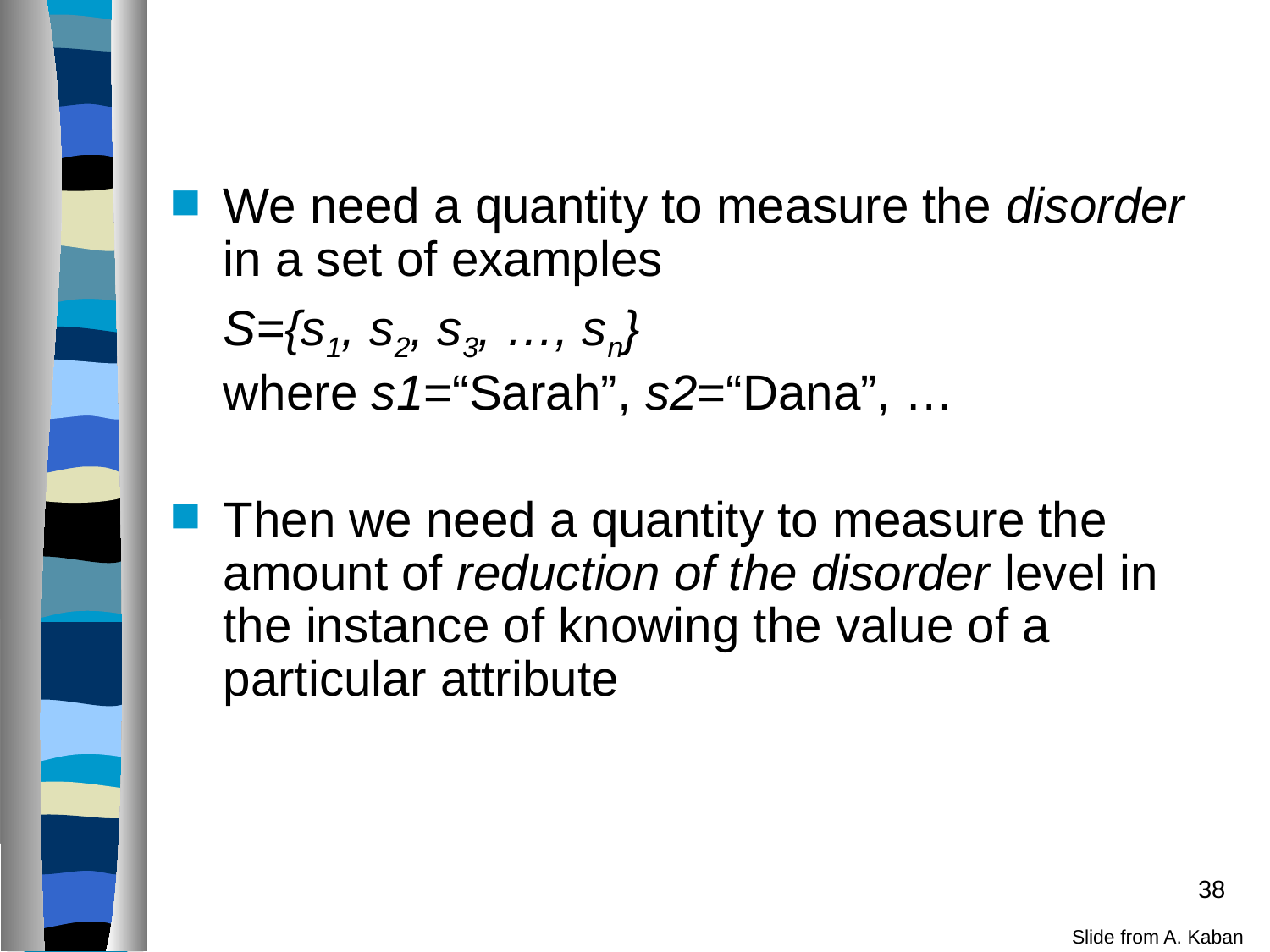

We need a quantity to measure the disorder in a set of examples
	S={s1, s2, s3, …, sn}
	where s1=“Sarah”, s2=“Dana”, …

Then we need a quantity to measure the amount of reduction of the disorder level in the instance of knowing the value of a particular attribute

38
Slide from A. Kaban